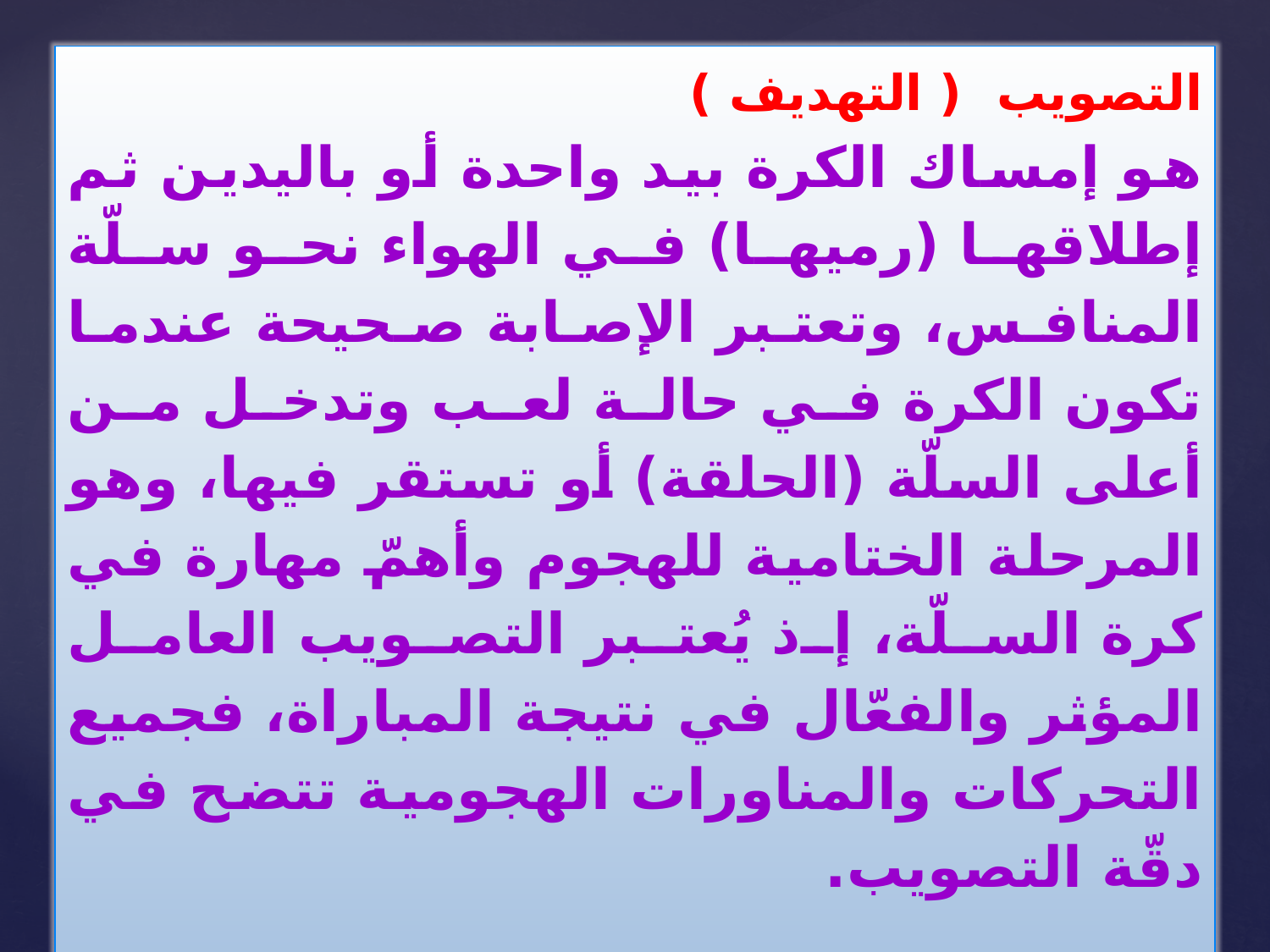

التصويب  ( التهديف )
هو إمساك الكرة بيد واحدة أو باليدين ثم إطلاقها (رميها) في الهواء نحو سلّة المنافس، وتعتبر الإصابة صحيحة عندما تكون الكرة في حالة لعب وتدخل من أعلى السلّة (الحلقة) أو تستقر فيها، وهو المرحلة الختامية للهجوم وأهمّ مهارة في كرة السلّة، إذ يُعتبر التصويب العامل المؤثر والفعّال في نتيجة المباراة، فجميع التحركات والمناورات الهجومية تتضح في دقّة التصويب.